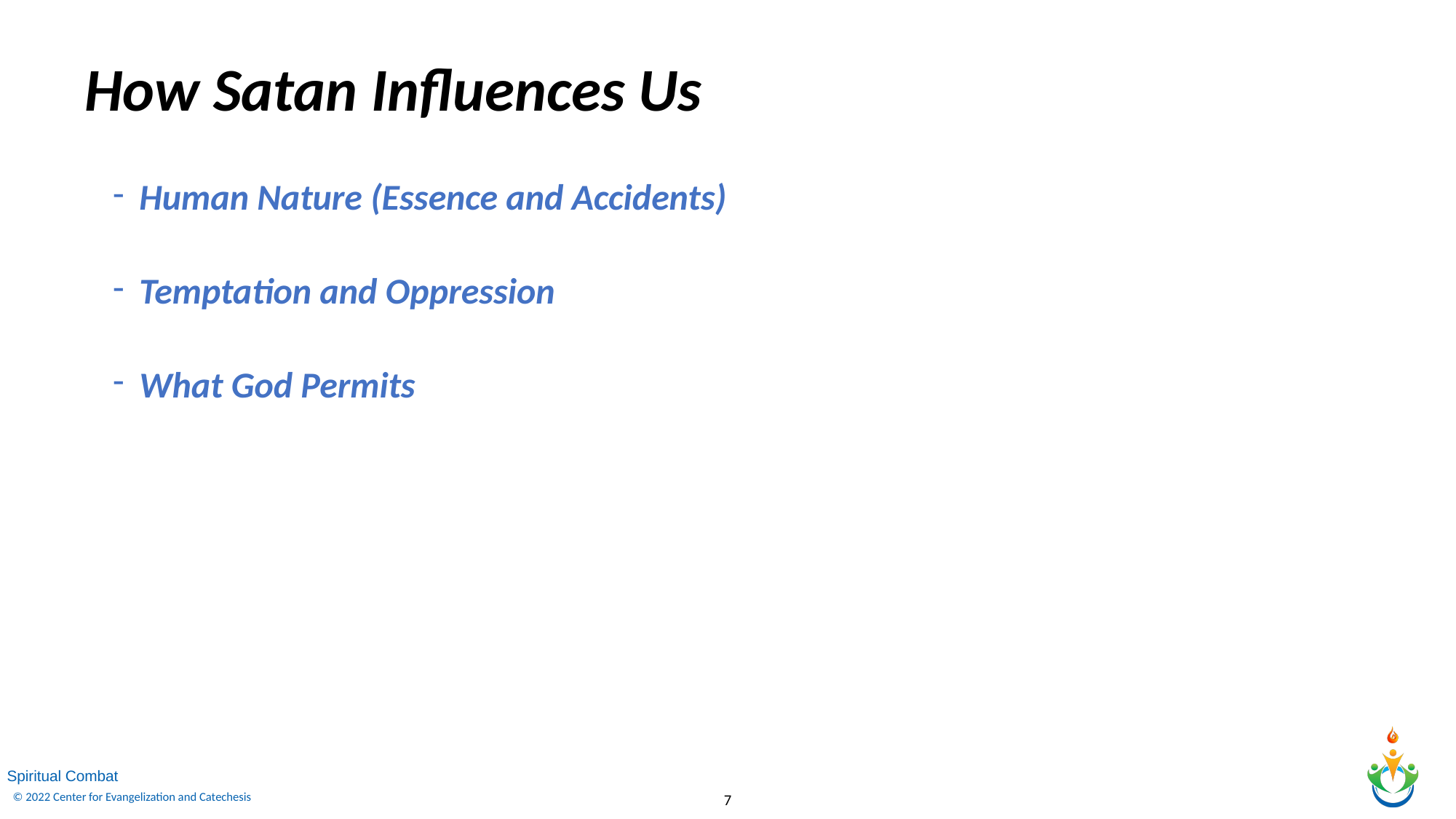

How Satan Influences Us
Human Nature (Essence and Accidents)
Temptation and Oppression
What God Permits

7